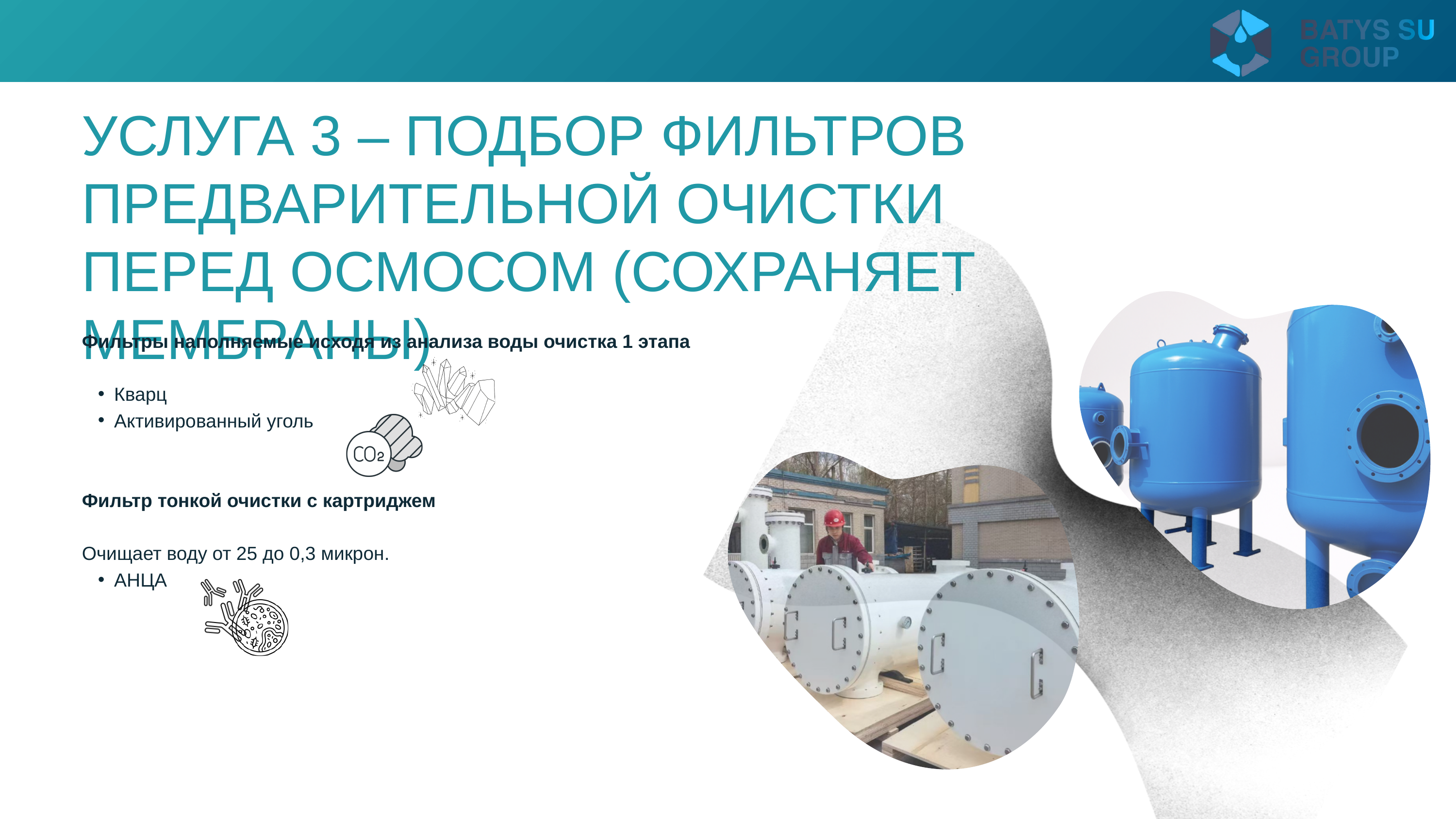

УСЛУГА 3 – ПОДБОР ФИЛЬТРОВ ПРЕДВАРИТЕЛЬНОЙ ОЧИСТКИ ПЕРЕД ОСМОСОМ (СОХРАНЯЕТ МЕМБРАНЫ)

Фильтры наполняемые исходя из анализа воды очистка 1 этапа

Кварц
Активированный уголь

Фильтр тонкой очистки с картриджем

Очищает воду от 25 до 0,3 микрон.
АНЦА